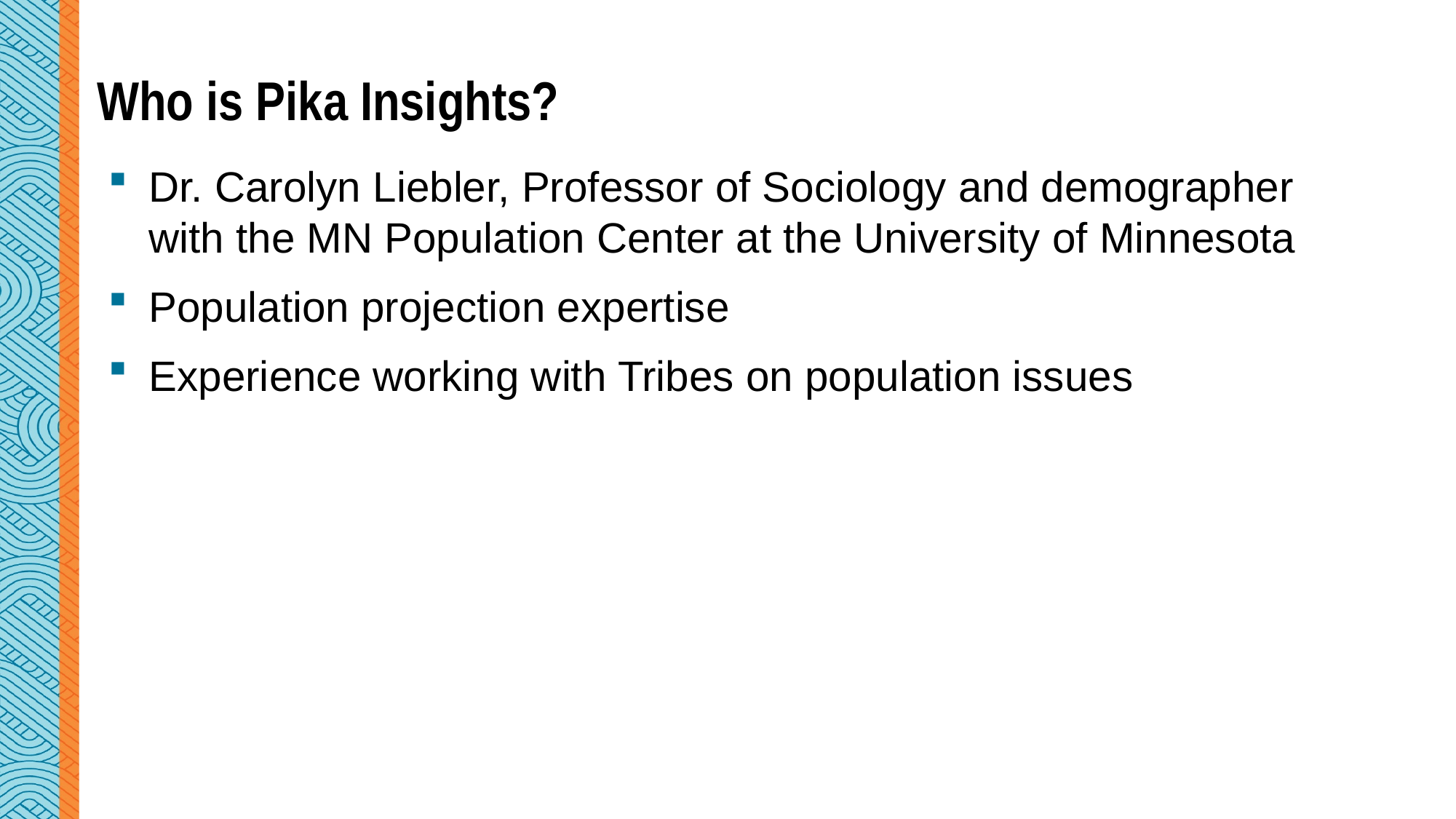

# Who is Pika Insights?
Dr. Carolyn Liebler, Professor of Sociology and demographer with the MN Population Center at the University of Minnesota
Population projection expertise
Experience working with Tribes on population issues